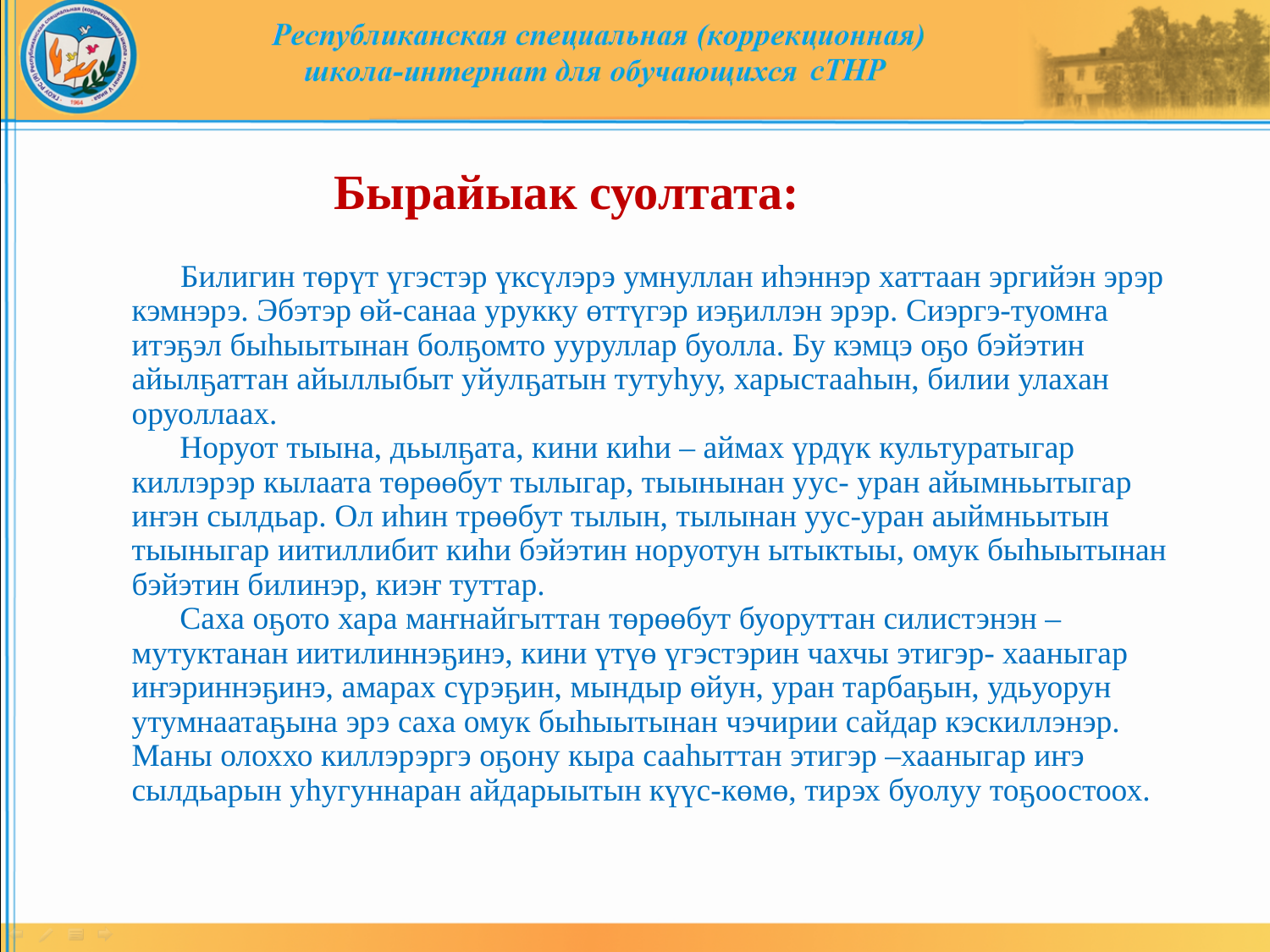

# Бырайыак суолтата:
          Билигин төрүт үгэстэр үксүлэрэ умнуллан иһэннэр хаттаан эргийэн эрэр кэмнэрэ. Эбэтэр өй-санаа урукку өттүгэр иэҕиллэн эрэр. Сиэргэ-туомҥа итэҕэл быһыытынан болҕомто ууруллар буолла. Бу кэмцэ оҕо бэйэтин айылҕаттан айыллыбыт уйулҕатын тутуһуу, харыстааһын, билии улахан оруоллаах.
      Норуот тыына, дьылҕата, кини киһи – аймах үрдүк культуратыгар киллэрэр кылаата төрөөбут тылыгар, тыынынан уус- уран айымньытыгар иҥэн сылдьар. Ол иһин трөөбут тылын, тылынан уус-уран аыймньытын тыыныгар иитиллибит киһи бэйэтин норуотун ытыктыы, омук быһыытынан бэйэтин билинэр, киэҥ туттар.
      Саха оҕото хара маҥнайгыттан төрөөбут буоруттан силистэнэн – мутуктанан иитилиннэҕинэ, кини үтүө үгэстэрин чахчы этигэр- хааныгар иҥэриннэҕинэ, амарах сүрэҕин, мындыр өйун, уран тарбаҕын, удьуорун утумнаатаҕына эрэ саха омук быһыытынан чэчирии сайдар кэскиллэнэр. Маны олоххо киллэрэргэ оҕону кыра сааһыттан этигэр –хааныгар иҥэ сылдьарын уһугуннаран айдарыытын күүс-көмө, тирэх буолуу тоҕоостоох.